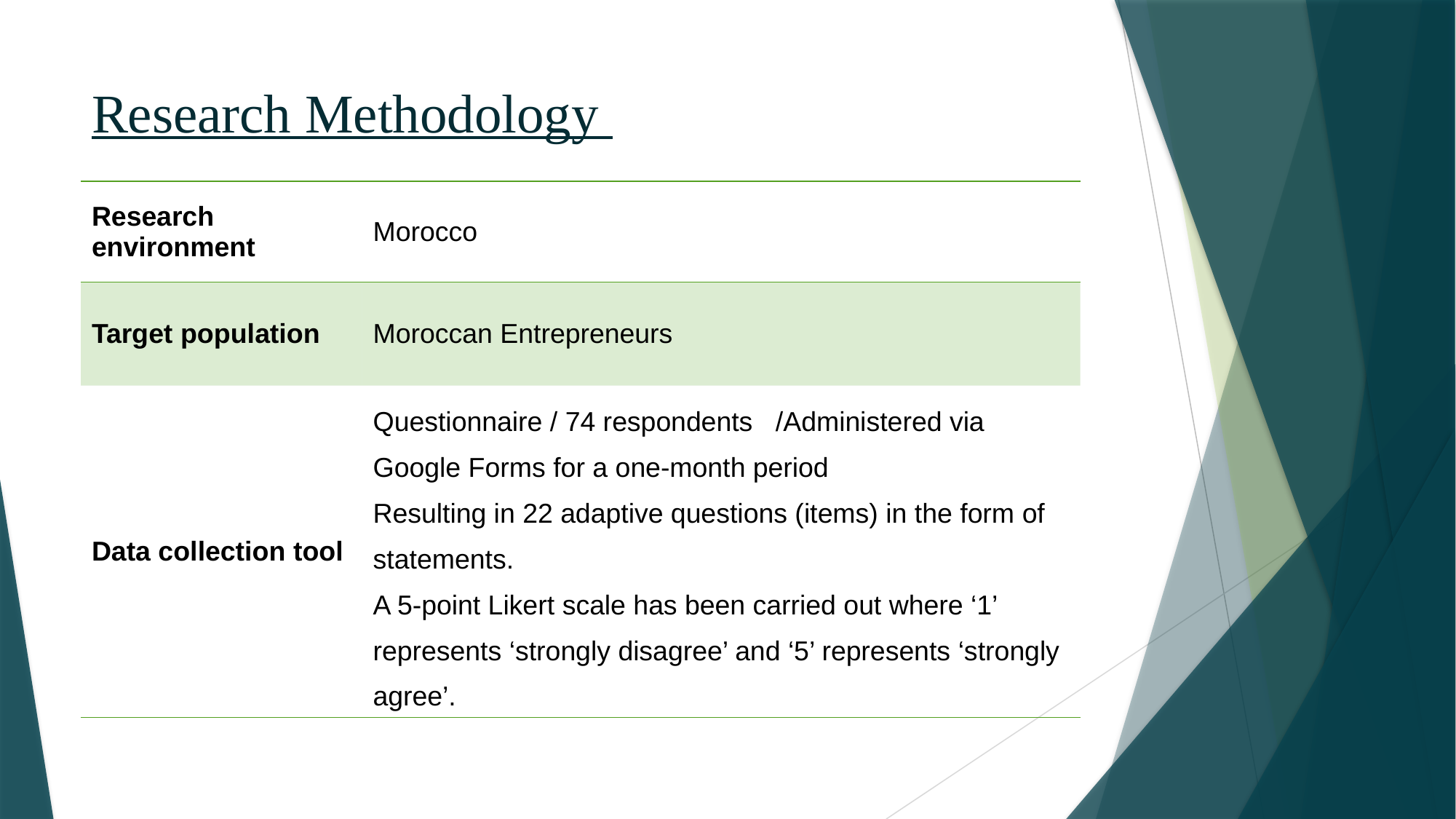

# Research Methodology
| Research environment | Morocco |
| --- | --- |
| Target population | Moroccan Entrepreneurs |
| Data collection tool | Questionnaire / 74 respondents /Administered via Google Forms for a one-month period Resulting in 22 adaptive questions (items) in the form of statements. A 5-point Likert scale has been carried out where ‘1’ represents ‘strongly disagree’ and ‘5’ represents ‘strongly agree’. |